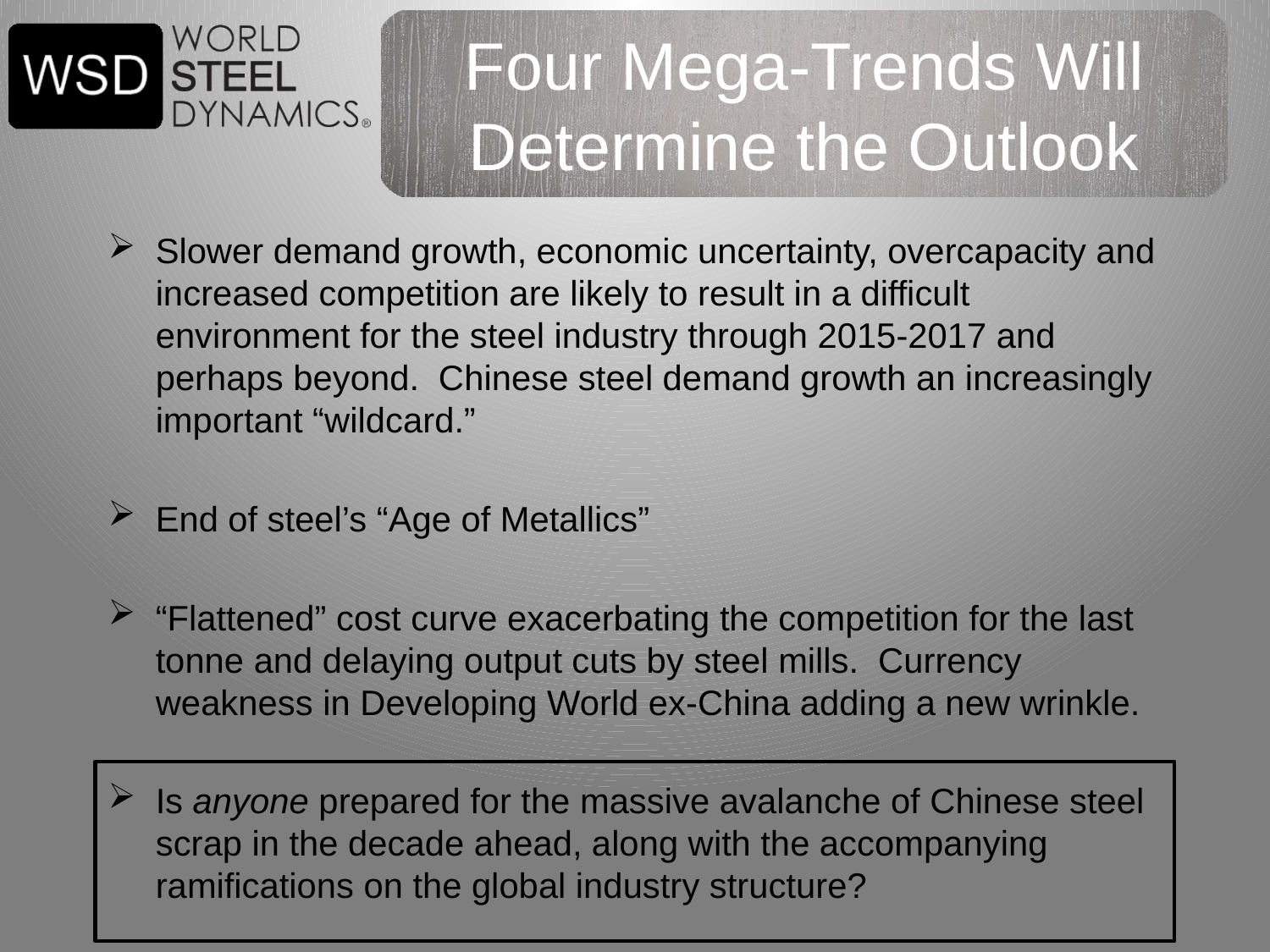

# Four Mega-Trends Will Determine the Outlook
Slower demand growth, economic uncertainty, overcapacity and increased competition are likely to result in a difficult environment for the steel industry through 2015-2017 and perhaps beyond.  Chinese steel demand growth an increasingly important “wildcard.”

End of steel’s “Age of Metallics”

“Flattened” cost curve exacerbating the competition for the last tonne and delaying output cuts by steel mills.  Currency weakness in Developing World ex-China adding a new wrinkle.

Is anyone prepared for the massive avalanche of Chinese steel scrap in the decade ahead, along with the accompanying ramifications on the global industry structure?